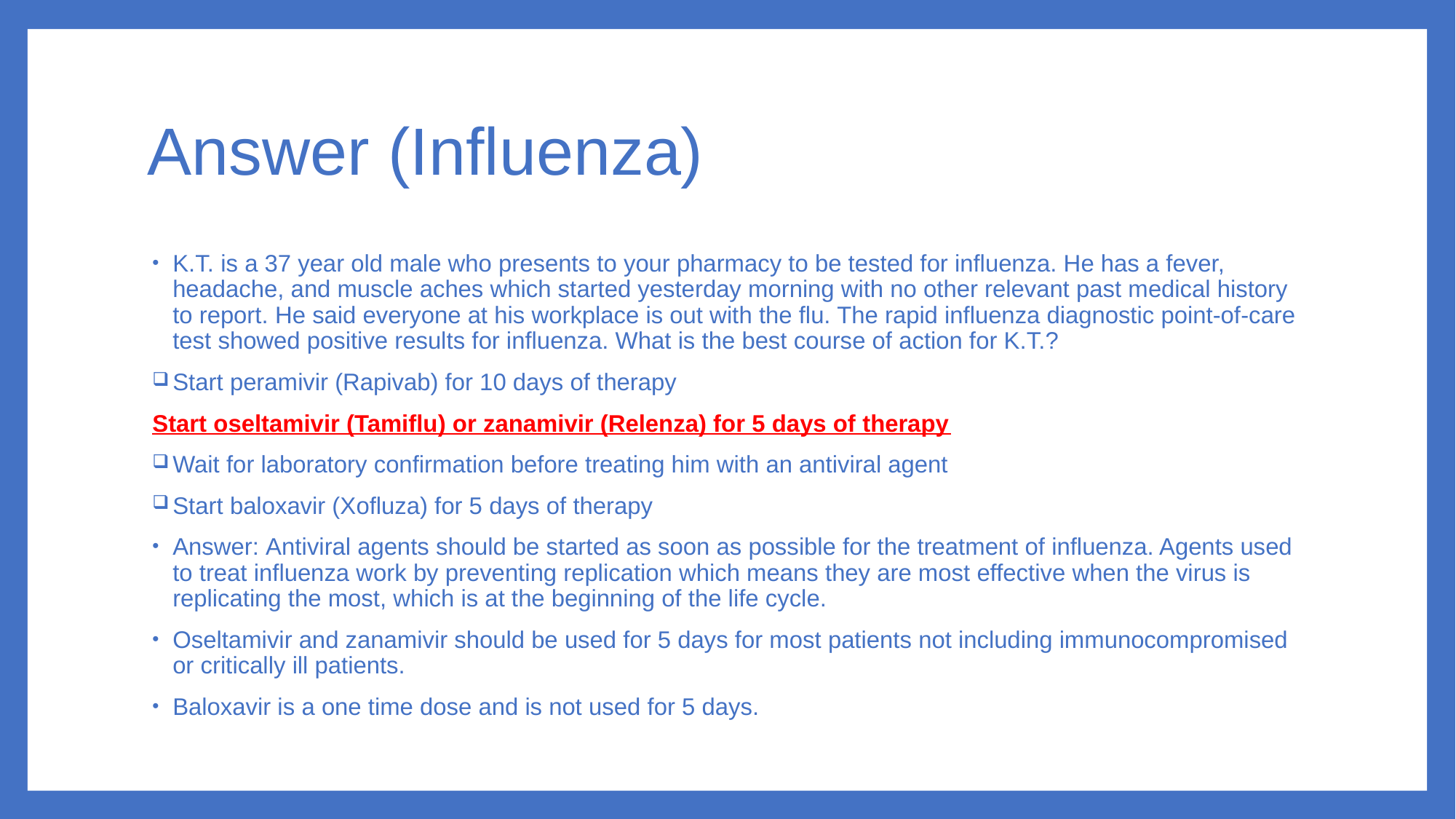

# Answer (Influenza)
K.T. is a 37 year old male who presents to your pharmacy to be tested for influenza. He has a fever, headache, and muscle aches which started yesterday morning with no other relevant past medical history to report. He said everyone at his workplace is out with the flu. The rapid influenza diagnostic point-of-care test showed positive results for influenza. What is the best course of action for K.T.?
Start peramivir (Rapivab) for 10 days of therapy
Start oseltamivir (Tamiflu) or zanamivir (Relenza) for 5 days of therapy
Wait for laboratory confirmation before treating him with an antiviral agent
Start baloxavir (Xofluza) for 5 days of therapy
Answer: Antiviral agents should be started as soon as possible for the treatment of influenza. Agents used to treat influenza work by preventing replication which means they are most effective when the virus is replicating the most, which is at the beginning of the life cycle.
Oseltamivir and zanamivir should be used for 5 days for most patients not including immunocompromised or critically ill patients.
Baloxavir is a one time dose and is not used for 5 days.